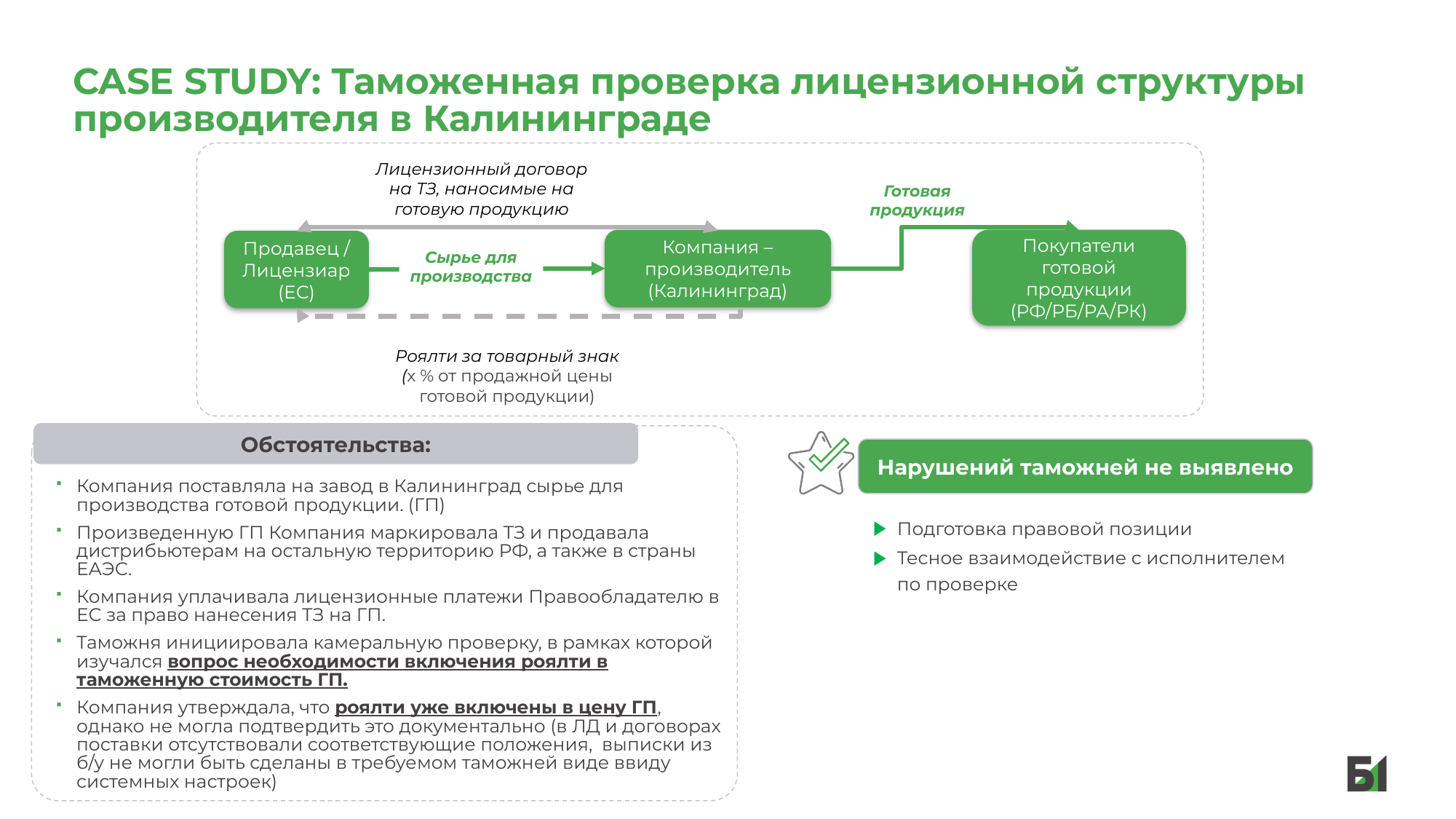

# CASE STUDY: Таможенная проверка лицензионной структуры производителя в Калининграде

Лицензионный договор на ТЗ, наносимые на готовую продукцию
Готовая продукция
Покупатели готовой продукции (РФ/РБ/РА/РК)
Компания – производитель (Калининград)
Продавец / Лицензиар (ЕС)

Сырье для производства
Роялти за товарный знак (х % от продажной цены готовой продукции)
Обстоятельства:

Нарушений таможней не выявлено
Компания поставляла на завод в Калининград сырье для производства готовой продукции. (ГП)
Произведенную ГП Компания маркировала ТЗ и продавала дистрибьютерам на остальную территорию РФ, а также в страны ЕАЭС.
Компания уплачивала лицензионные платежи Правообладателю в ЕС за право нанесения ТЗ на ГП.
Таможня инициировала камеральную проверку, в рамках которой изучался вопрос необходимости включения роялти в таможенную стоимость ГП.
Компания утверждала, что роялти уже включены в цену ГП, однако не могла подтвердить это документально (в ЛД и договорах поставки отсутствовали соответствующие положения,  выписки из б/у не могли быть сделаны в требуемом таможней виде ввиду системных настроек)
Подготовка правовой позиции
Тесное взаимодействие с исполнителем по проверке